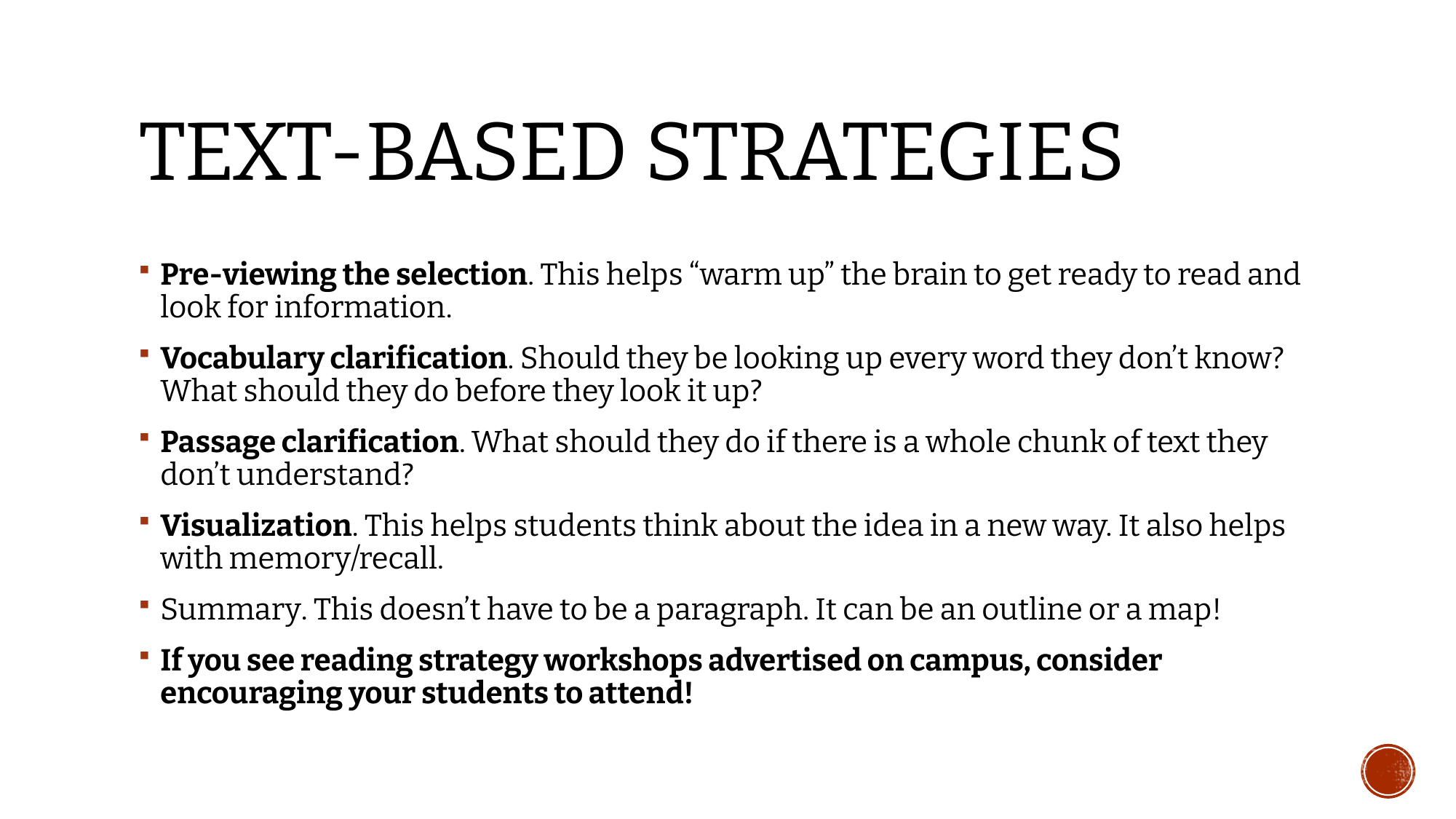

# Text-based Strategies
Pre-viewing the selection. This helps “warm up” the brain to get ready to read and look for information.
Vocabulary clarification. Should they be looking up every word they don’t know? What should they do before they look it up?
Passage clarification. What should they do if there is a whole chunk of text they don’t understand?
Visualization. This helps students think about the idea in a new way. It also helps with memory/recall.
Summary. This doesn’t have to be a paragraph. It can be an outline or a map!
If you see reading strategy workshops advertised on campus, consider encouraging your students to attend!